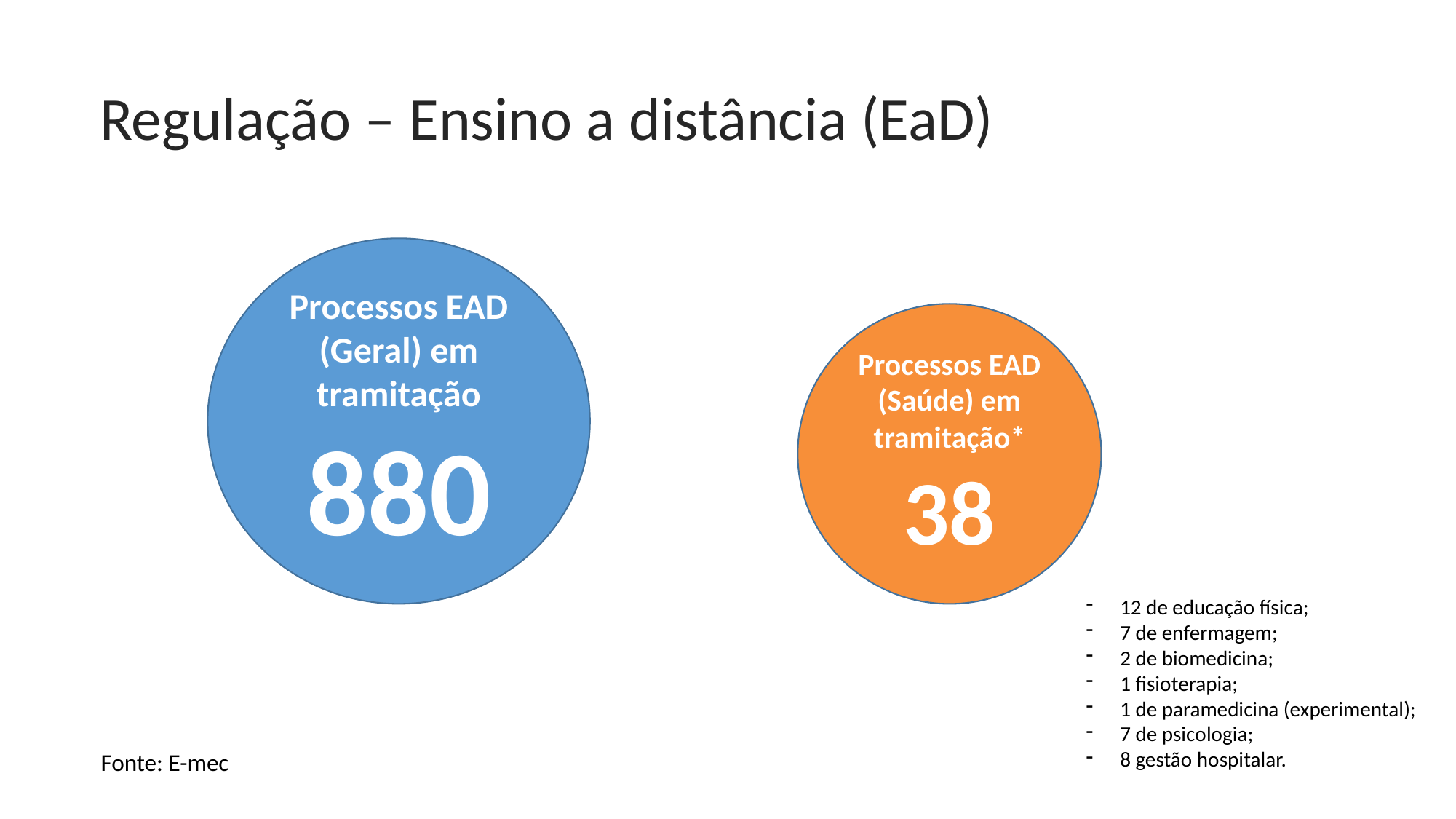

# Regulação – Ensino a distância (EaD)
Processos EAD (Geral) em tramitação
880
Processos EAD (Saúde) em tramitação*
38

12 de educação física;
7 de enfermagem;
2 de biomedicina;
1 fisioterapia;
1 de paramedicina (experimental);
7 de psicologia;
8 gestão hospitalar.
Fonte: E-mec